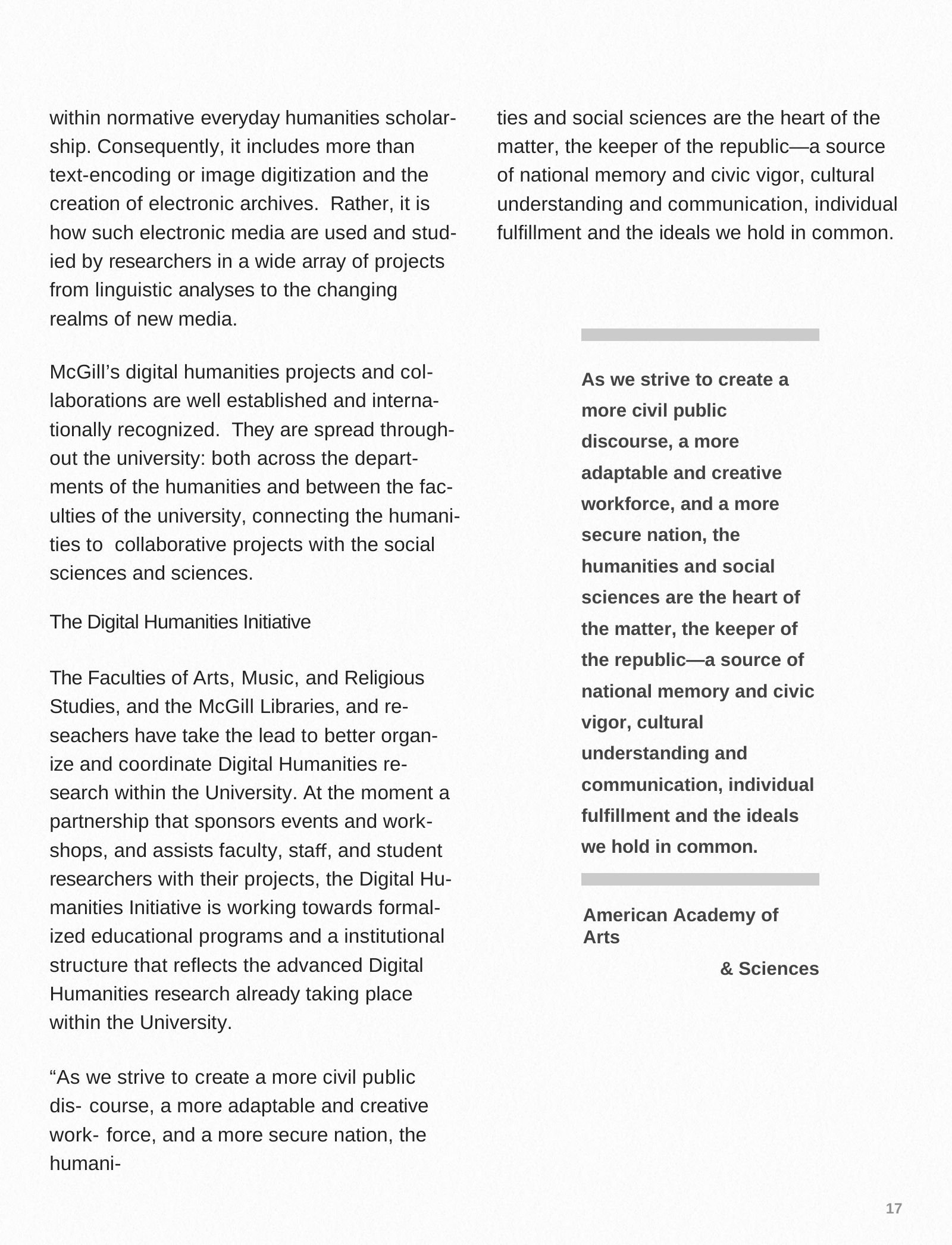

within normative everyday humanities scholar- ship. Consequently, it includes more than
text-encoding or image digitization and the creation of electronic archives.  Rather, it is how such electronic media are used and stud- ied by researchers in a wide array of projects from linguistic analyses to the changing realms of new media.
ties and social sciences are the heart of the matter, the keeper of the republic—a source of national memory and civic vigor, cultural understanding and communication, individual fulfillment and the ideals we hold in common.

McGill’s digital humanities projects and col- laborations are well established and interna- tionally recognized.  They are spread through- out the university: both across the depart- ments of the humanities and between the fac- ulties of the university, connecting the humani- ties to  collaborative projects with the social sciences and sciences.
As we strive to create a more civil public discourse, a more adaptable and creative workforce, and a more secure nation, the humanities and social sciences are the heart of the matter, the keeper of the republic—a source of national memory and civic vigor, cultural understanding and communication, individual fulfillment and the ideals we hold in common.
The Digital Humanities Initiative
The Faculties of Arts, Music, and Religious Studies, and the McGill Libraries, and re- seachers have take the lead to better organ- ize and coordinate Digital Humanities re- search within the University. At the moment a partnership that sponsors events and work- shops, and assists faculty, staﬀ, and student researchers with their projects, the Digital Hu- manities Initiative is working towards formal- ized educational programs and a institutional structure that reflects the advanced Digital Humanities research already taking place within the University.

American Academy of Arts
& Sciences
“As we strive to create a more civil public dis- course, a more adaptable and creative work- force, and a more secure nation, the humani-
17